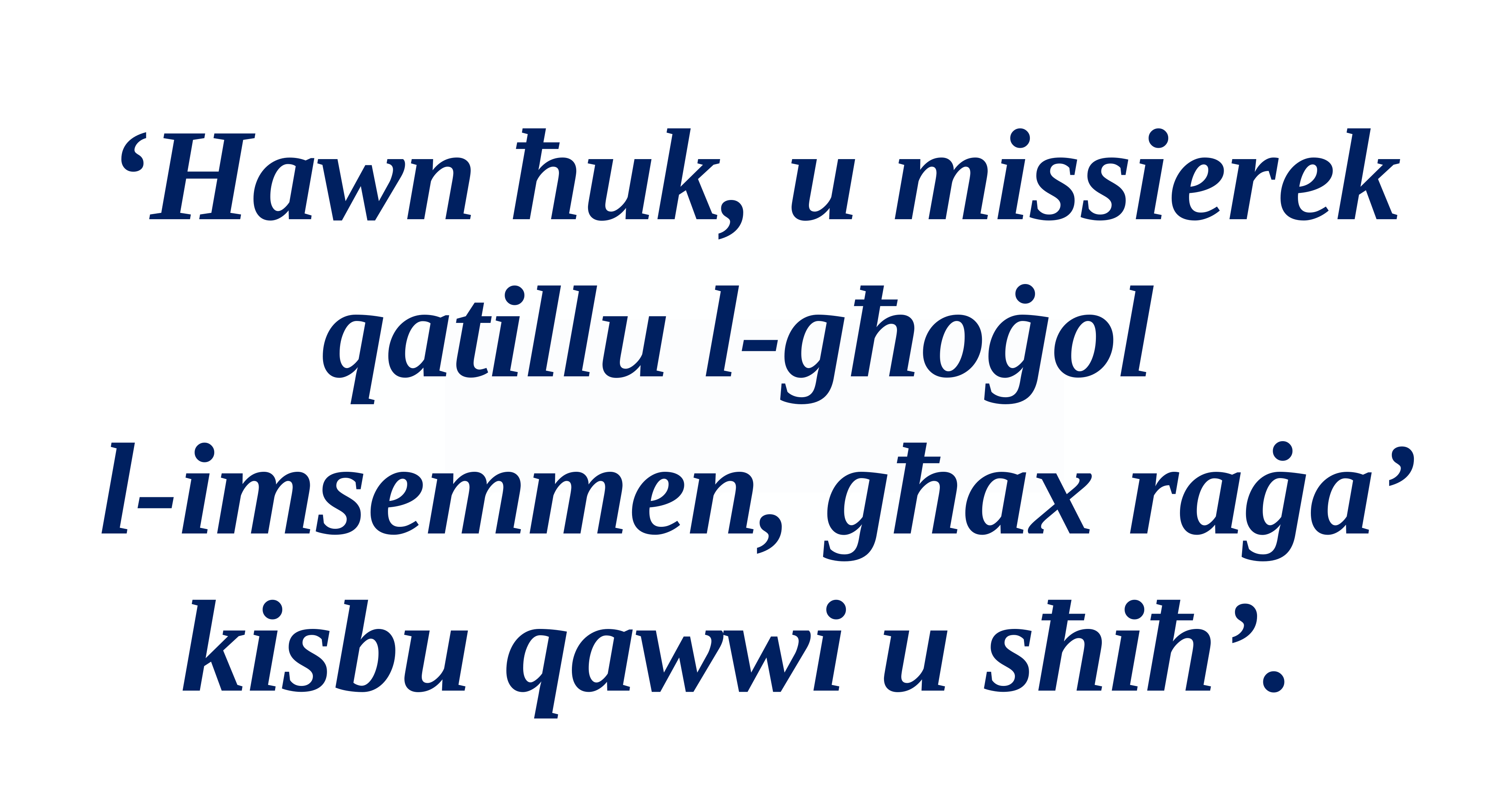

‘Hawn ħuk, u missierek qatillu l-għoġol
l-imsemmen, għax raġa’ kisbu qawwi u sħiħ’.